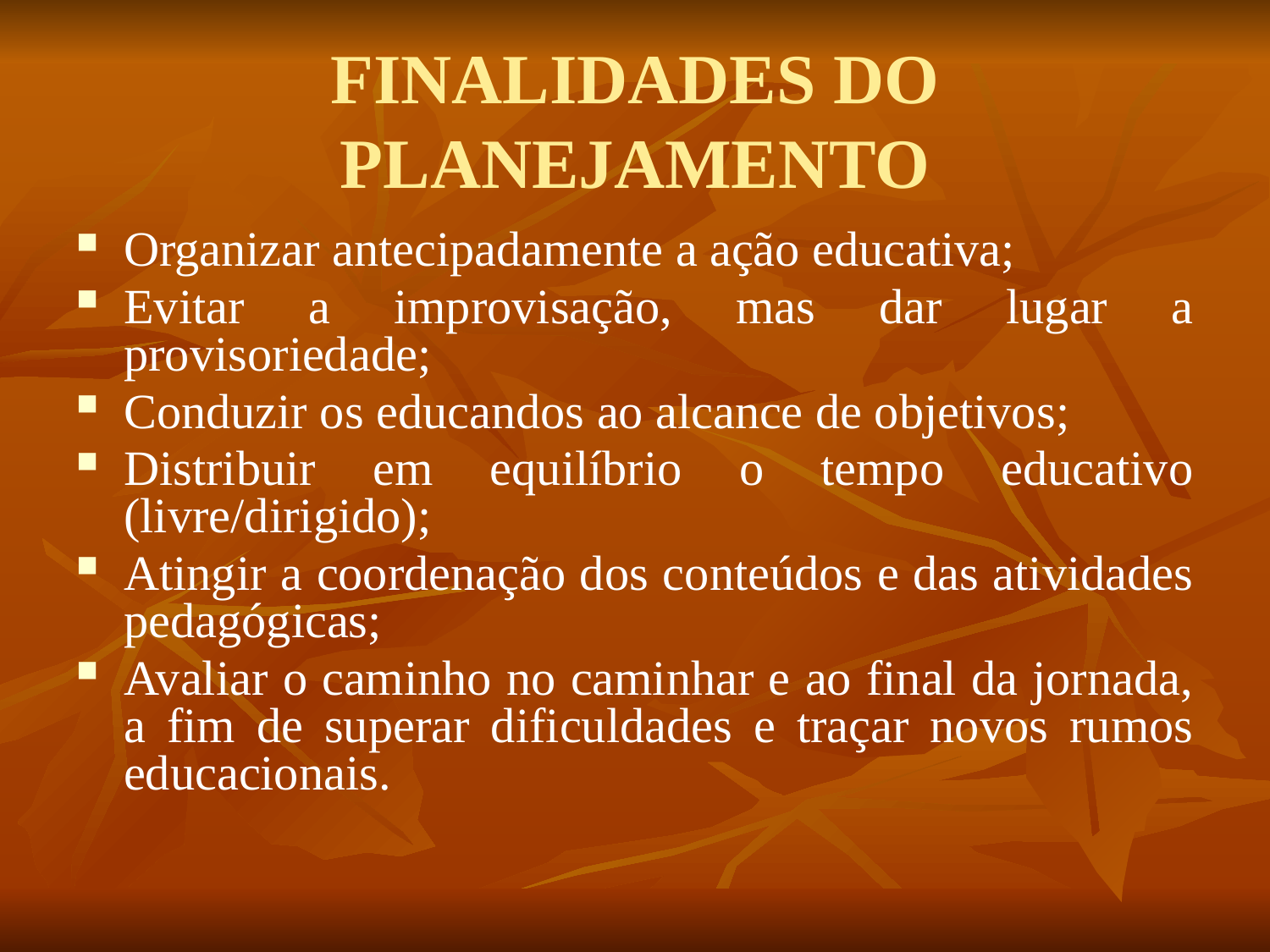

# FINALIDADES DO PLANEJAMENTO
Organizar antecipadamente a ação educativa;
Evitar a improvisação, mas dar lugar a provisoriedade;
Conduzir os educandos ao alcance de objetivos;
Distribuir em equilíbrio o tempo educativo (livre/dirigido);
Atingir a coordenação dos conteúdos e das atividades pedagógicas;
Avaliar o caminho no caminhar e ao final da jornada, a fim de superar dificuldades e traçar novos rumos educacionais.